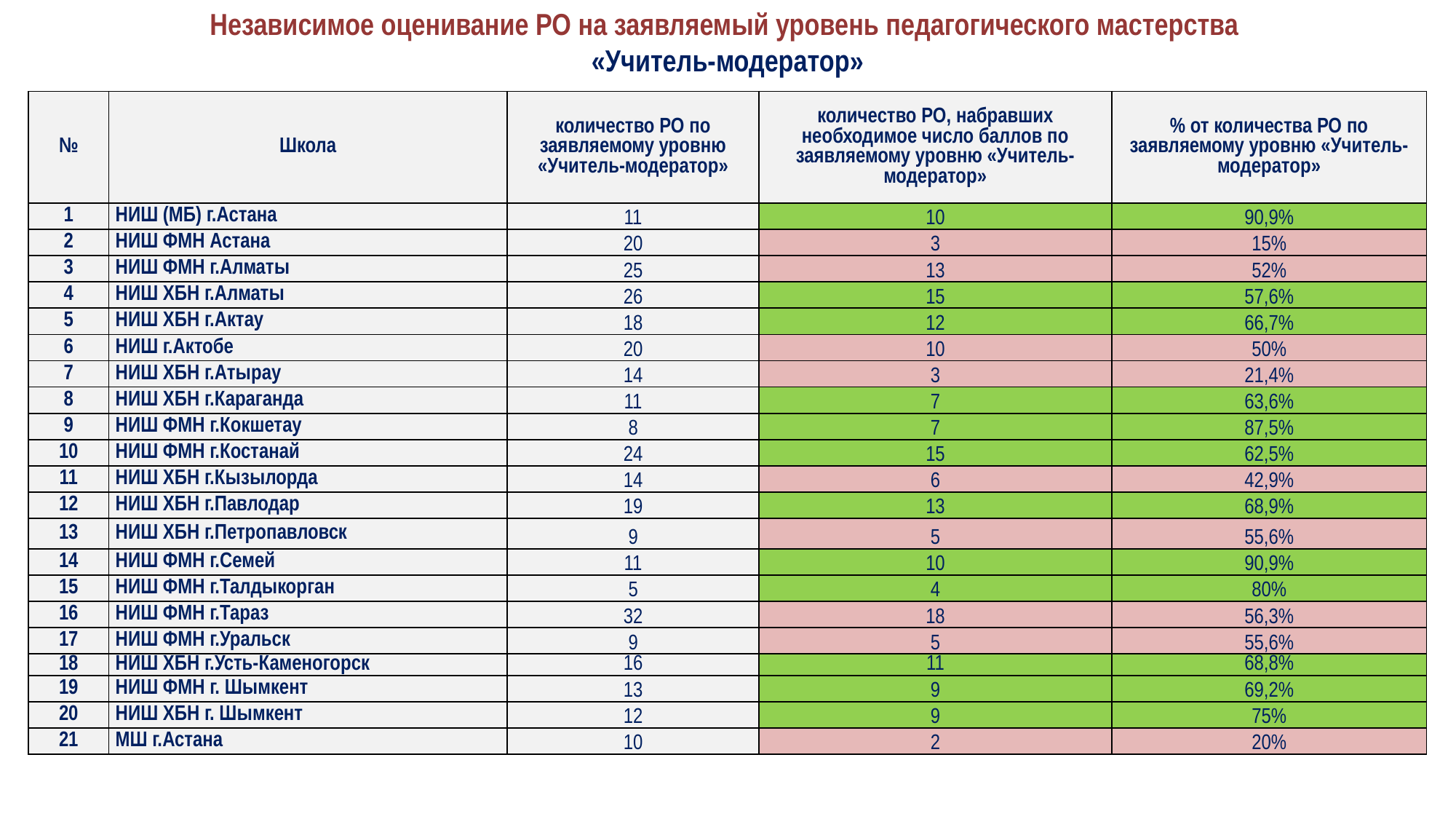

# Независимое оценивание РО на заявляемый уровень педагогического мастерства «Учитель-модератор»
| № | Школа | количество РО по заявляемому уровню «Учитель-модератор» | количество РО, набравших необходимое число баллов по заявляемому уровню «Учитель-модератор» | % от количества РО по заявляемому уровню «Учитель-модератор» |
| --- | --- | --- | --- | --- |
| 1 | НИШ (МБ) г.Астана | 11 | 10 | 90,9% |
| 2 | НИШ ФМН Астана | 20 | 3 | 15% |
| 3 | НИШ ФМН г.Алматы | 25 | 13 | 52% |
| 4 | НИШ ХБН г.Алматы | 26 | 15 | 57,6% |
| 5 | НИШ ХБН г.Актау | 18 | 12 | 66,7% |
| 6 | НИШ г.Актобе | 20 | 10 | 50% |
| 7 | НИШ ХБН г.Атырау | 14 | 3 | 21,4% |
| 8 | НИШ ХБН г.Караганда | 11 | 7 | 63,6% |
| 9 | НИШ ФМН г.Кокшетау | 8 | 7 | 87,5% |
| 10 | НИШ ФМН г.Костанай | 24 | 15 | 62,5% |
| 11 | НИШ ХБН г.Кызылорда | 14 | 6 | 42,9% |
| 12 | НИШ ХБН г.Павлодар | 19 | 13 | 68,9% |
| 13 | НИШ ХБН г.Петропавловск | 9 | 5 | 55,6% |
| 14 | НИШ ФМН г.Семей | 11 | 10 | 90,9% |
| 15 | НИШ ФМН г.Талдыкорган | 5 | 4 | 80% |
| 16 | НИШ ФМН г.Тараз | 32 | 18 | 56,3% |
| 17 | НИШ ФМН г.Уральск | 9 | 5 | 55,6% |
| 18 | НИШ ХБН г.Усть-Каменогорск | 16 | 11 | 68,8% |
| 19 | НИШ ФМН г. Шымкент | 13 | 9 | 69,2% |
| 20 | НИШ ХБН г. Шымкент | 12 | 9 | 75% |
| 21 | МШ г.Астана | 10 | 2 | 20% |